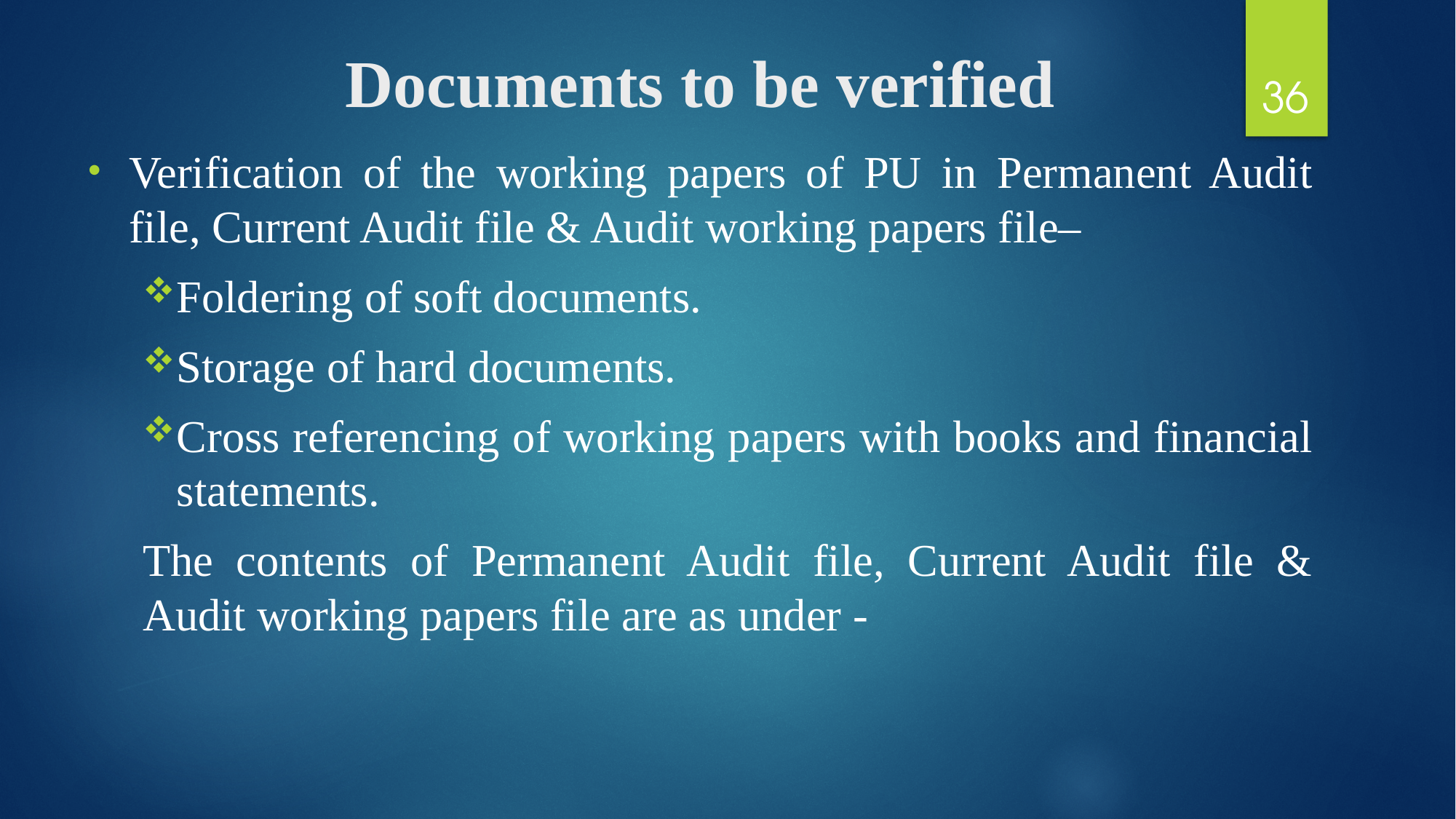

# Documents to be verified
36
Verification of the working papers of PU in Permanent Audit file, Current Audit file & Audit working papers file–
Foldering of soft documents.
Storage of hard documents.
Cross referencing of working papers with books and financial statements.
The contents of Permanent Audit file, Current Audit file & Audit working papers file are as under -